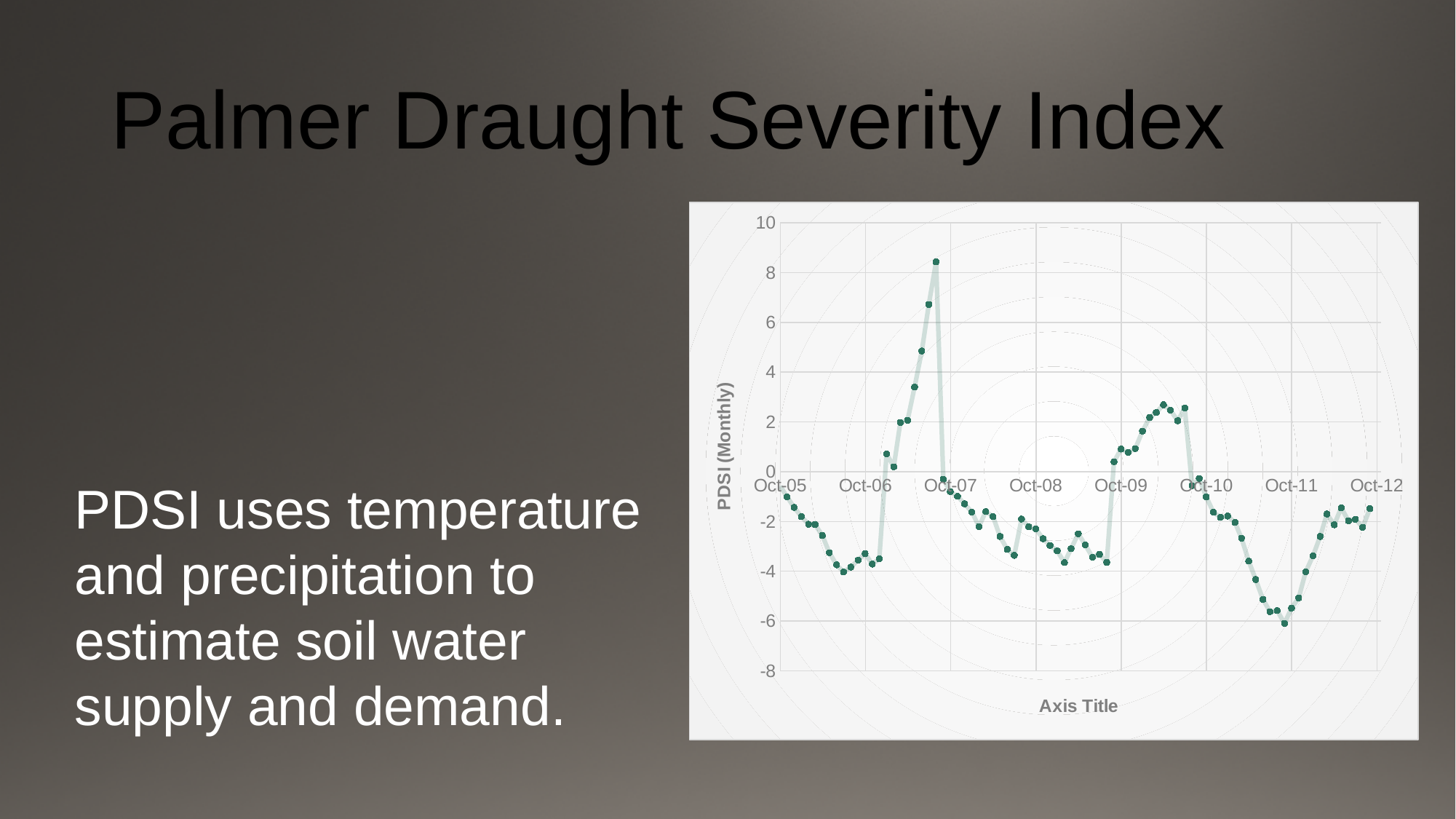

# Palmer Draught Severity Index

### Chart

| Category |  |
|---|---|
PDSI uses temperature and precipitation to estimate soil water supply and demand.